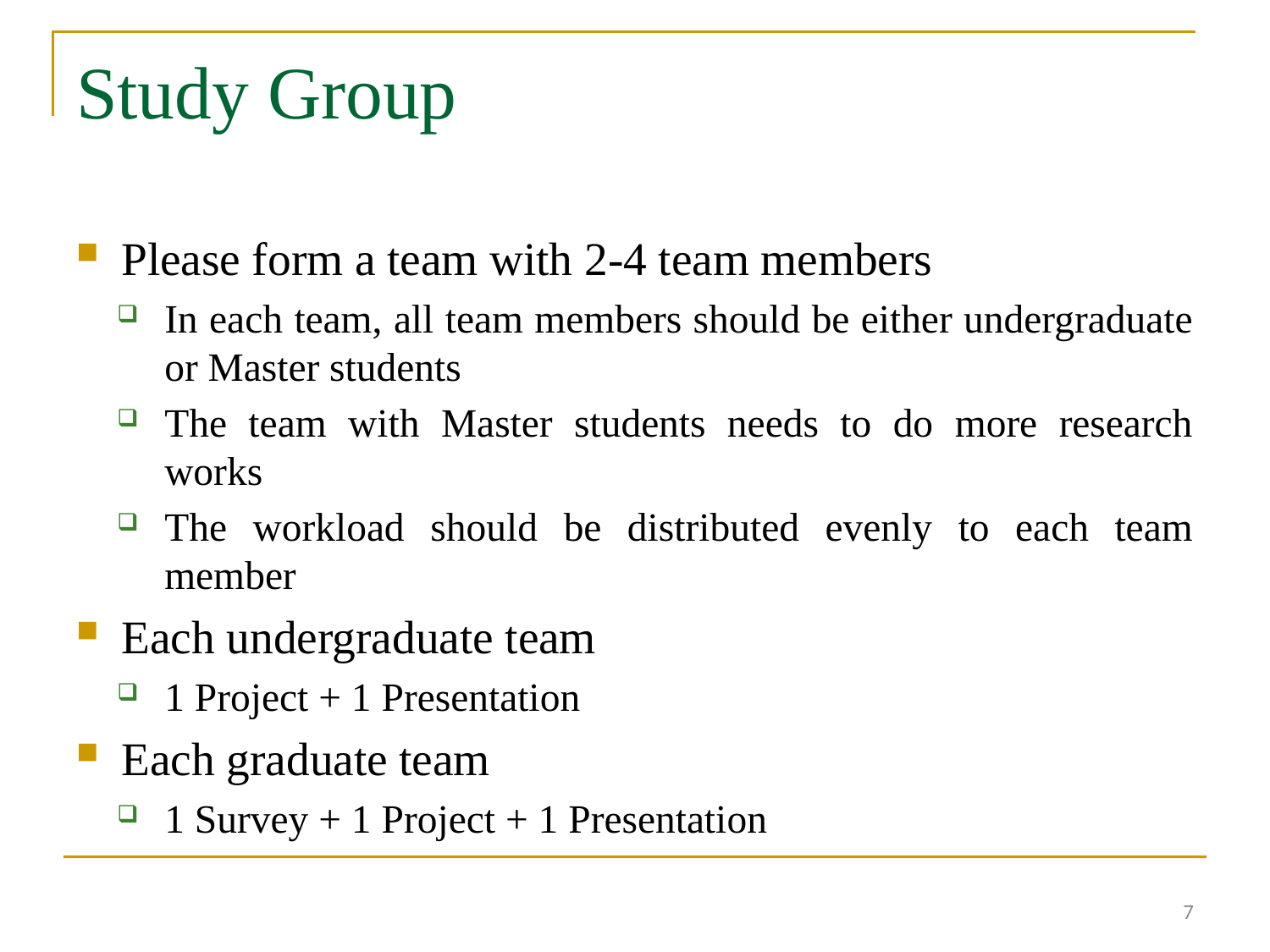

# Study Group
Please form a team with 2-4 team members
In each team, all team members should be either undergraduate or Master students
The team with Master students needs to do more research works
The workload should be distributed evenly to each team member
Each undergraduate team
1 Project + 1 Presentation
Each graduate team
1 Survey + 1 Project + 1 Presentation
7